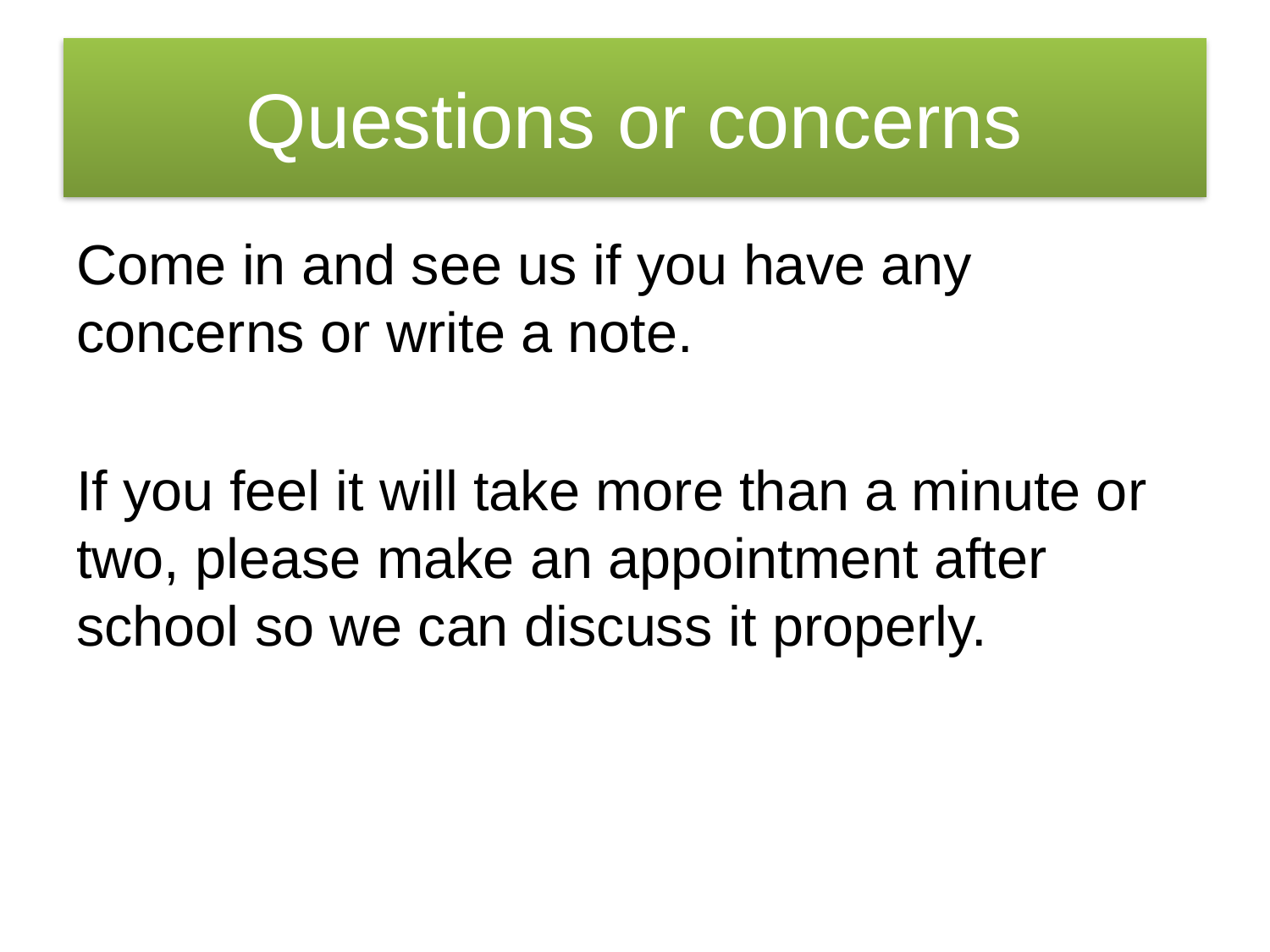

# Questions or concerns
Come in and see us if you have any concerns or write a note.

If you feel it will take more than a minute or two, please make an appointment after school so we can discuss it properly.